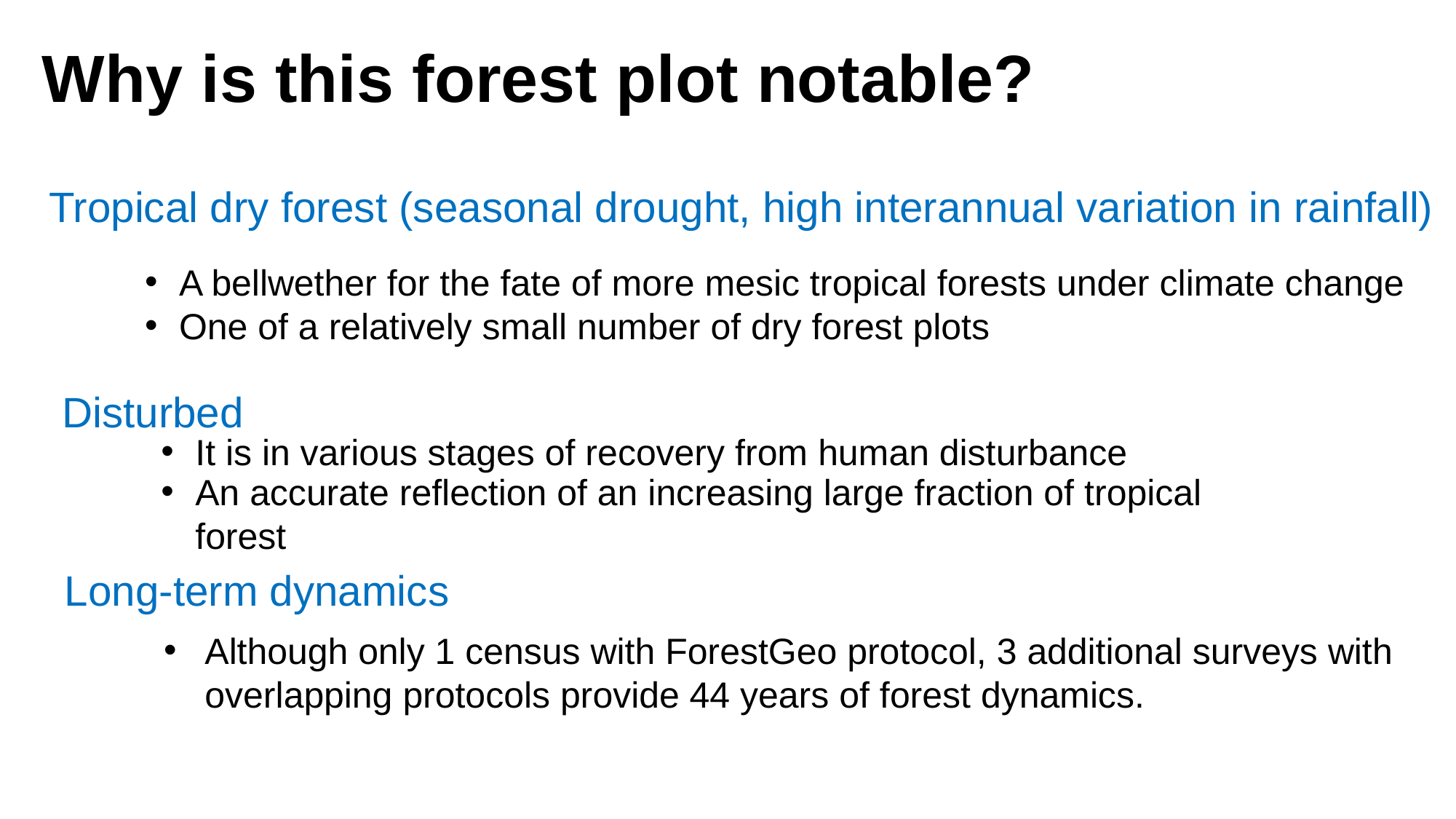

Why is this forest plot notable?
Tropical dry forest (seasonal drought, high interannual variation in rainfall)
A bellwether for the fate of more mesic tropical forests under climate change
One of a relatively small number of dry forest plots

Disturbed
It is in various stages of recovery from human disturbance
An accurate reflection of an increasing large fraction of tropical forest
Long-term dynamics
Although only 1 census with ForestGeo protocol, 3 additional surveys with overlapping protocols provide 44 years of forest dynamics.